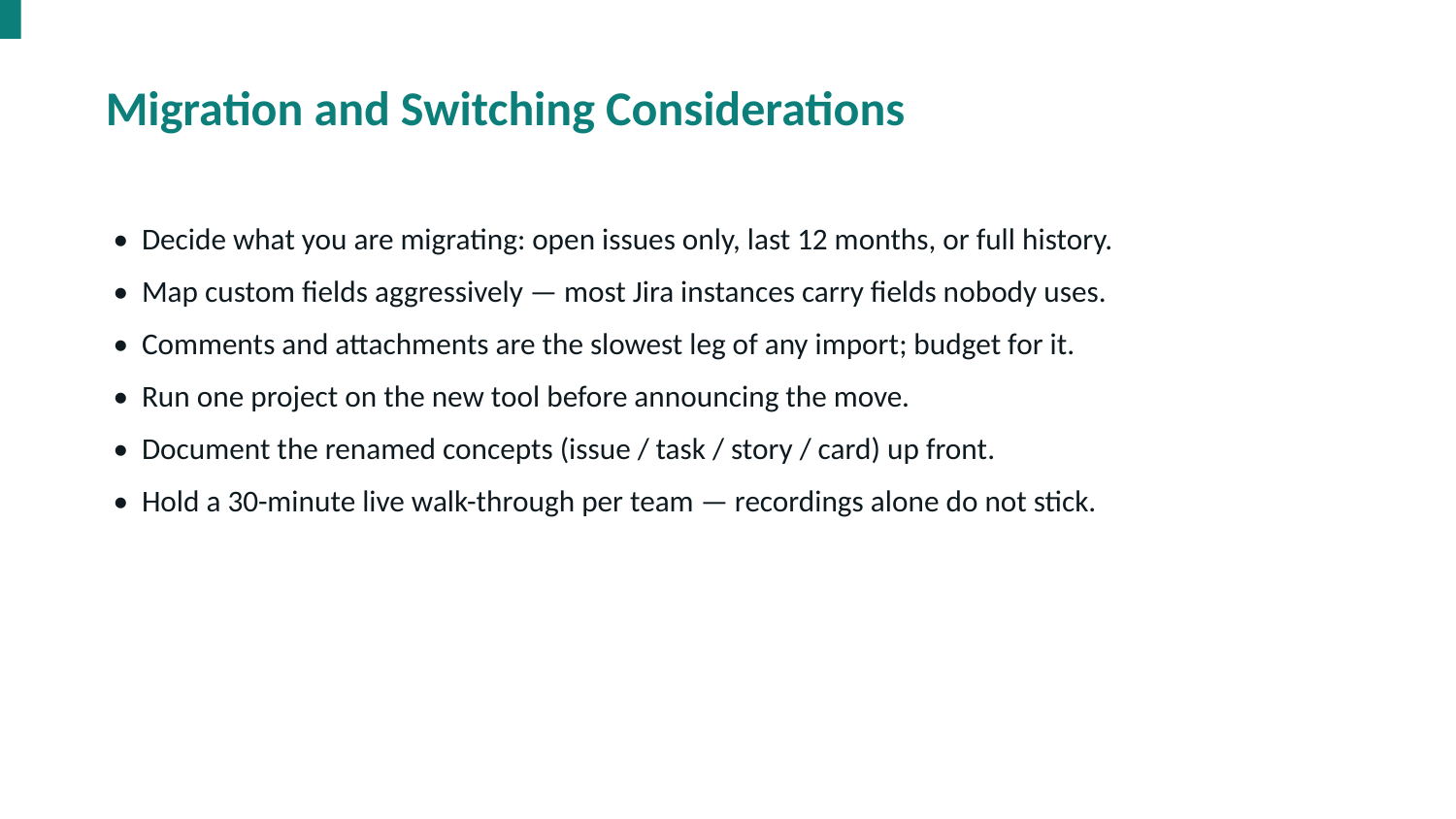

Migration and Switching Considerations
•  Decide what you are migrating: open issues only, last 12 months, or full history.
•  Map custom fields aggressively — most Jira instances carry fields nobody uses.
•  Comments and attachments are the slowest leg of any import; budget for it.
•  Run one project on the new tool before announcing the move.
•  Document the renamed concepts (issue / task / story / card) up front.
•  Hold a 30-minute live walk-through per team — recordings alone do not stick.